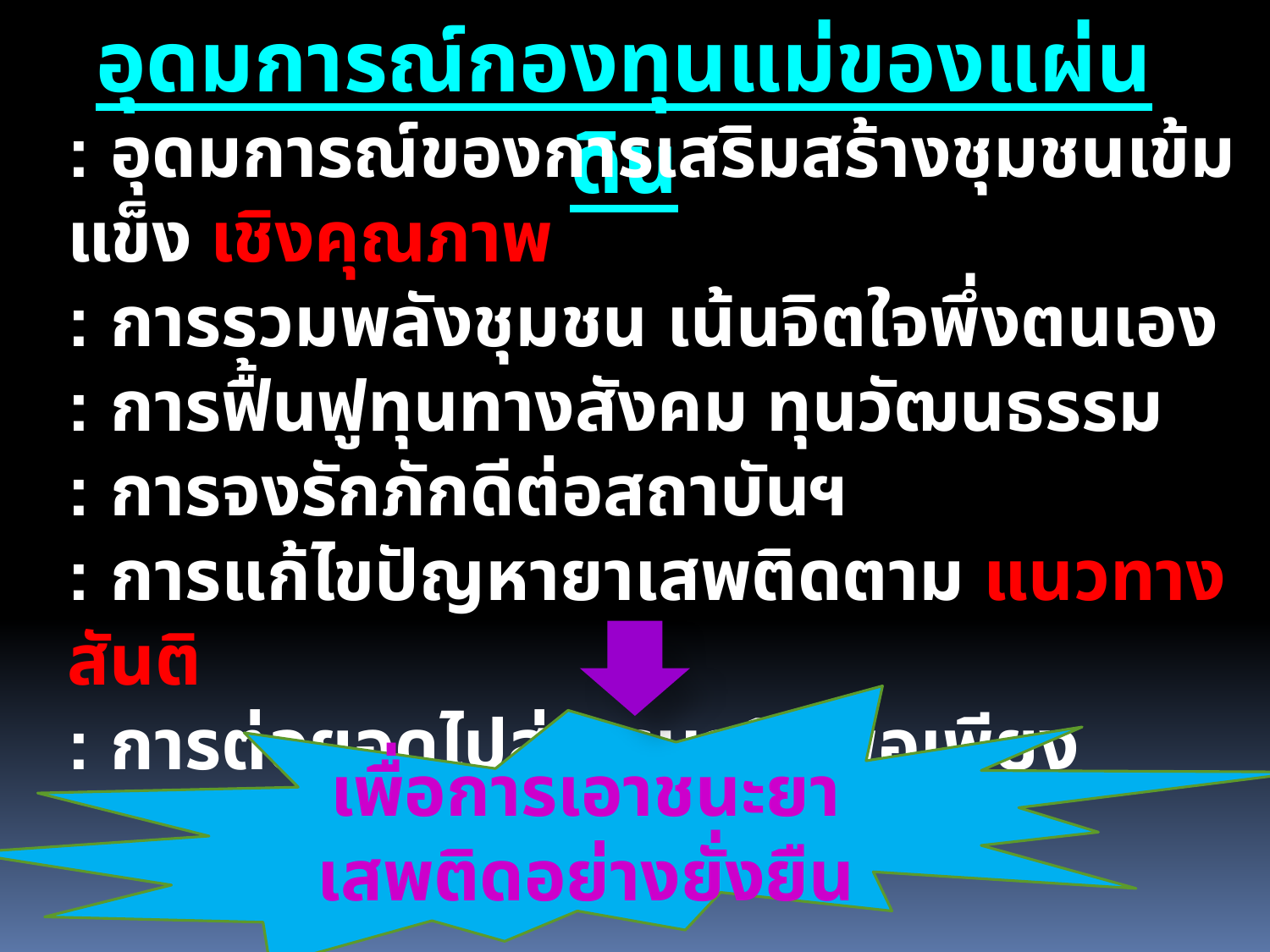

อุดมการณ์กองทุนแม่ของแผ่นดิน
: อุดมการณ์ของการเสริมสร้างชุมชนเข้มแข็ง เชิงคุณภาพ
: การรวมพลังชุมชน เน้นจิตใจพึ่งตนเอง
: การฟื้นฟูทุนทางสังคม ทุนวัฒนธรรม
: การจงรักภักดีต่อสถาบันฯ
: การแก้ไขปัญหายาเสพติดตาม แนวทางสันติ
: การต่อยอดไปสู่เศรษฐกิจพอเพียง

เพื่อการเอาชนะยาเสพติดอย่างยั่งยืน